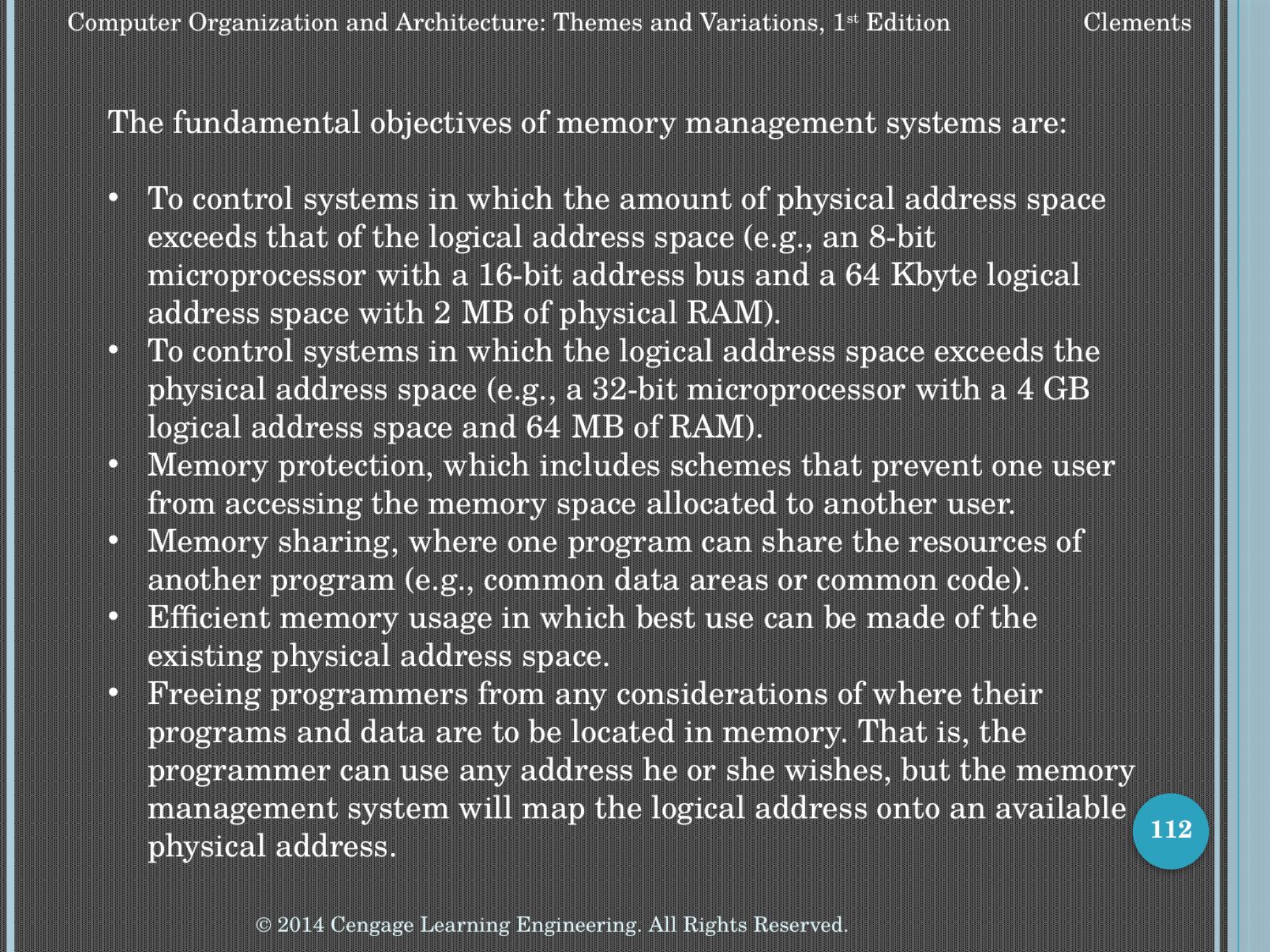

Computer Organization and Architecture: Themes and Variations, 1st Edition 	Clements
The fundamental objectives of memory management systems are:

To control systems in which the amount of physical address space exceeds that of the logical address space (e.g., an 8-bit microprocessor with a 16-bit address bus and a 64 Kbyte logical address space with 2 MB of physical RAM).
To control systems in which the logical address space exceeds the physical address space (e.g., a 32-bit microprocessor with a 4 GB logical address space and 64 MB of RAM).
Memory protection, which includes schemes that prevent one user from accessing the memory space allocated to another user.
Memory sharing, where one program can share the resources of another program (e.g., common data areas or common code).
Efficient memory usage in which best use can be made of the existing physical address space.
Freeing programmers from any considerations of where their programs and data are to be located in memory. That is, the programmer can use any address he or she wishes, but the memory management system will map the logical address onto an available physical address.

112
© 2014 Cengage Learning Engineering. All Rights Reserved.